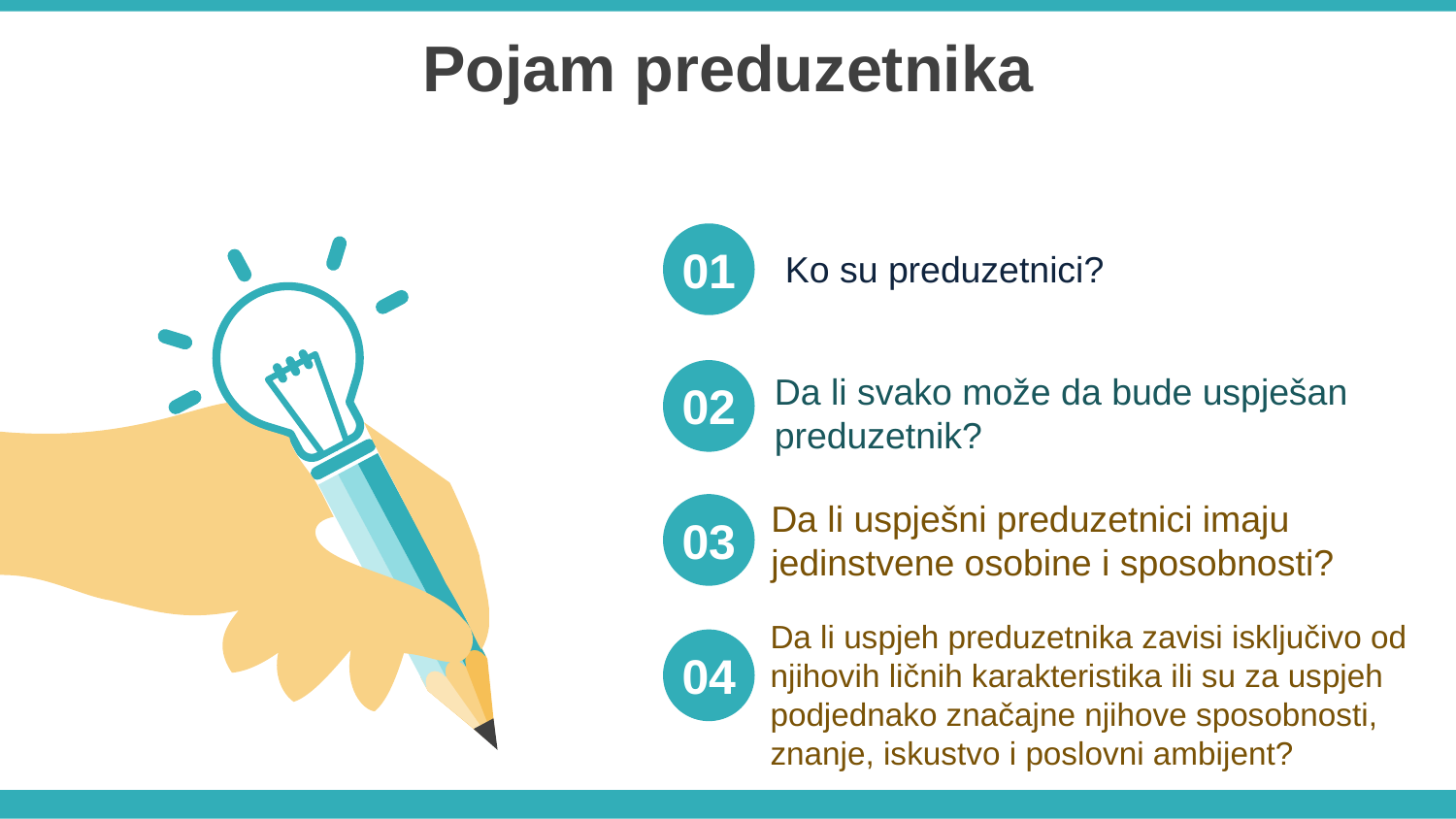

Pojam preduzetnika

01
Ko su preduzetnici?

Da li svako može da bude uspješan preduzetnik?

02

Da li uspješni preduzetnici imaju jedinstvene osobine i sposobnosti?

03
Da li uspjeh preduzetnika zavisi isključivo od njihovih ličnih karakteristika ili su za uspjeh podjednako značajne njihove sposobnosti, znanje, iskustvo i poslovni ambijent?

04